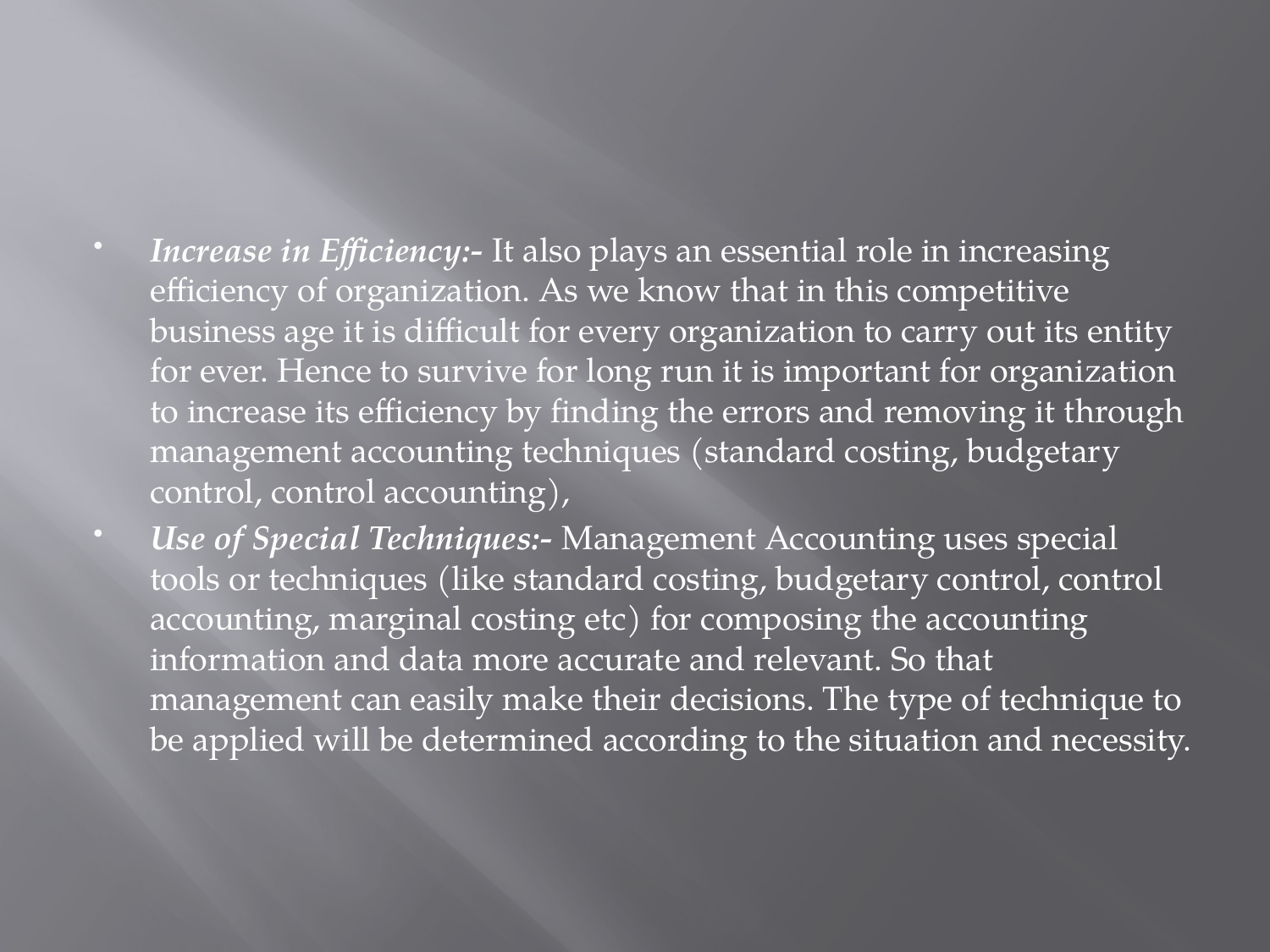

#
Increase in Efficiency:- It also plays an essential role in increasing efficiency of organization. As we know that in this competitive business age it is difficult for every organization to carry out its entity for ever. Hence to survive for long run it is important for organization to increase its efficiency by finding the errors and removing it through management accounting techniques (standard costing, budgetary control, control accounting),
Use of Special Techniques:- Management Accounting uses special tools or techniques (like standard costing, budgetary control, control accounting, marginal costing etc) for composing the accounting information and data more accurate and relevant. So that management can easily make their decisions. The type of technique to be applied will be determined according to the situation and necessity.